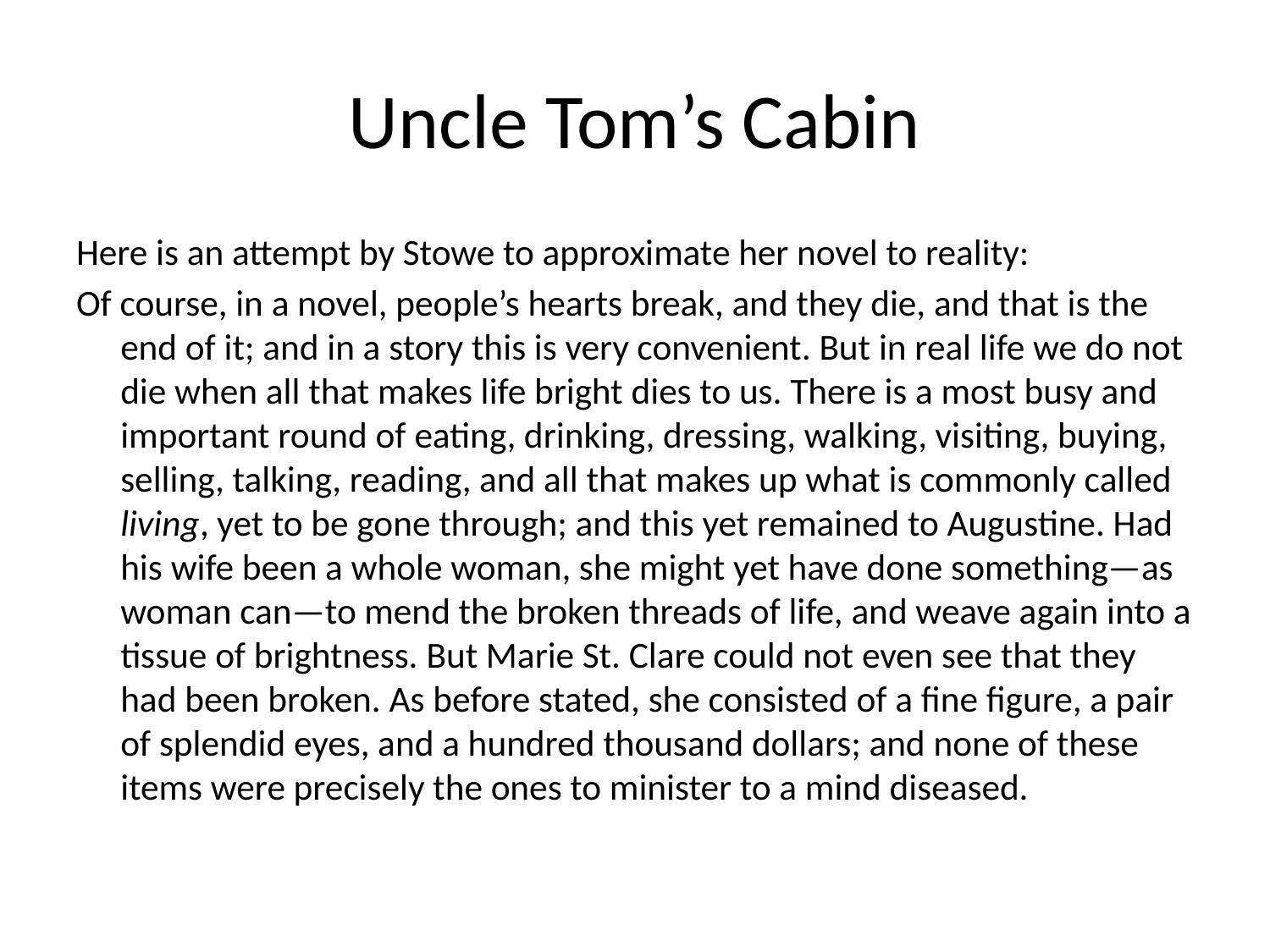

# Uncle Tom’s Cabin
Here is an attempt by Stowe to approximate her novel to reality:
Of course, in a novel, people’s hearts break, and they die, and that is the end of it; and in a story this is very convenient. But in real life we do not die when all that makes life bright dies to us. There is a most busy and important round of eating, drinking, dressing, walking, visiting, buying, selling, talking, reading, and all that makes up what is commonly called living, yet to be gone through; and this yet remained to Augustine. Had his wife been a whole woman, she might yet have done something—as woman can—to mend the broken threads of life, and weave again into a tissue of brightness. But Marie St. Clare could not even see that they had been broken. As before stated, she consisted of a fine figure, a pair of splendid eyes, and a hundred thousand dollars; and none of these items were precisely the ones to minister to a mind diseased.